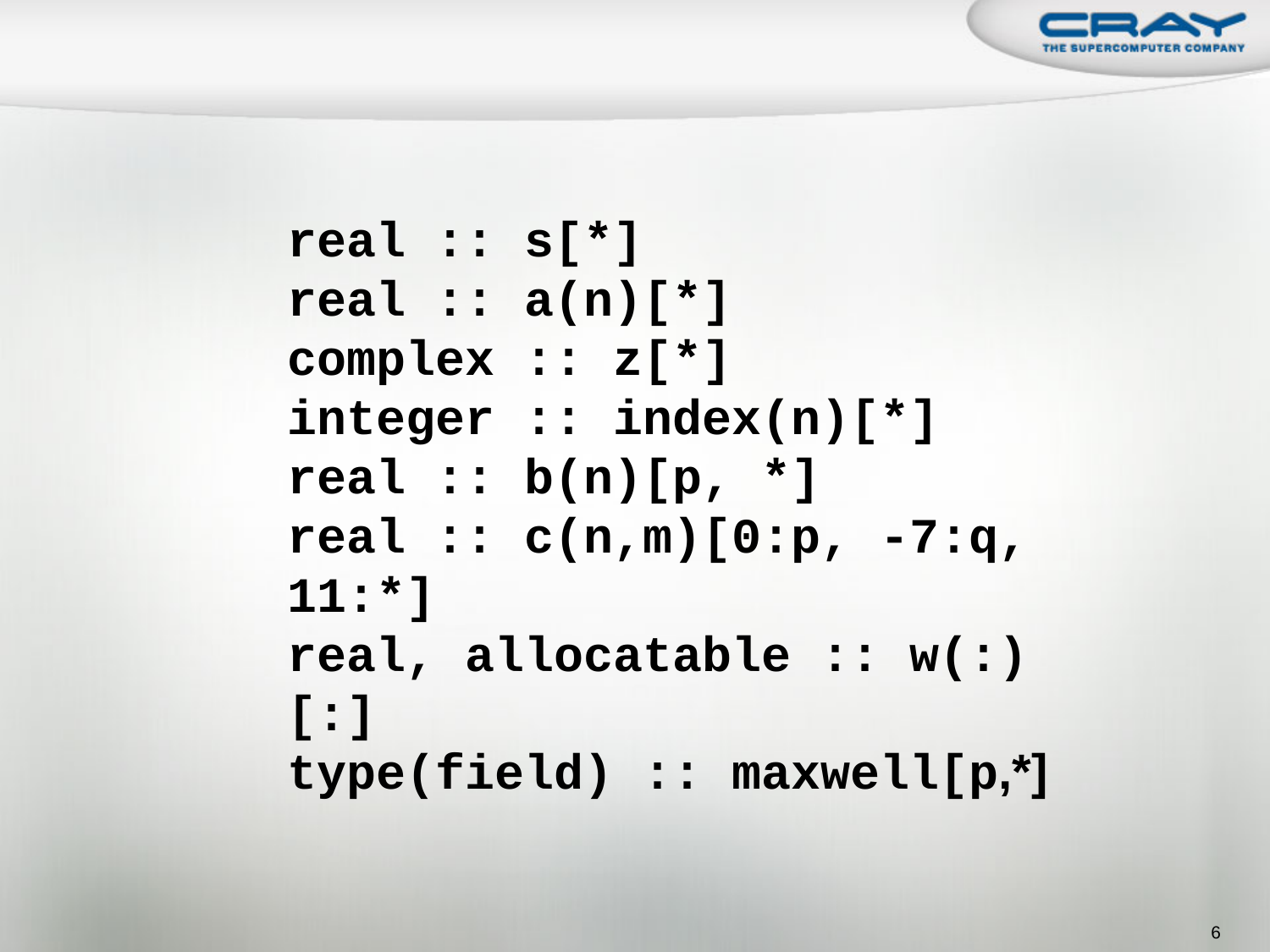

# Examples of Co-Array Declarations
real :: s[*]
real :: a(n)[*]
complex :: z[*]
integer :: index(n)[*]
real :: b(n)[p, *]
real :: c(n,m)[0:p, -7:q, 11:*]
real, allocatable :: w(:)[:]
type(field) :: maxwell[p,*]
6